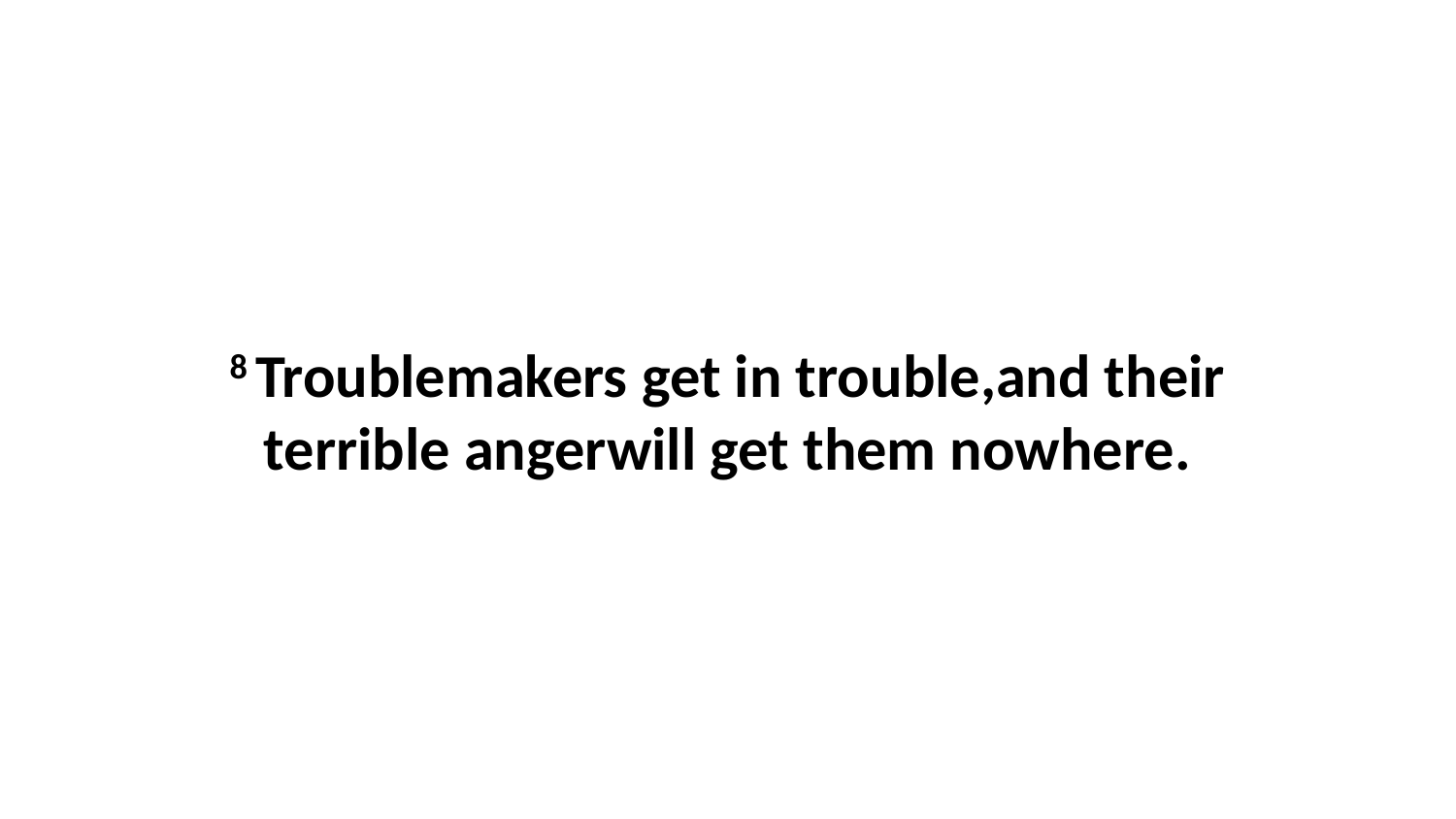

8 Troublemakers get in trouble,and their terrible angerwill get them nowhere.